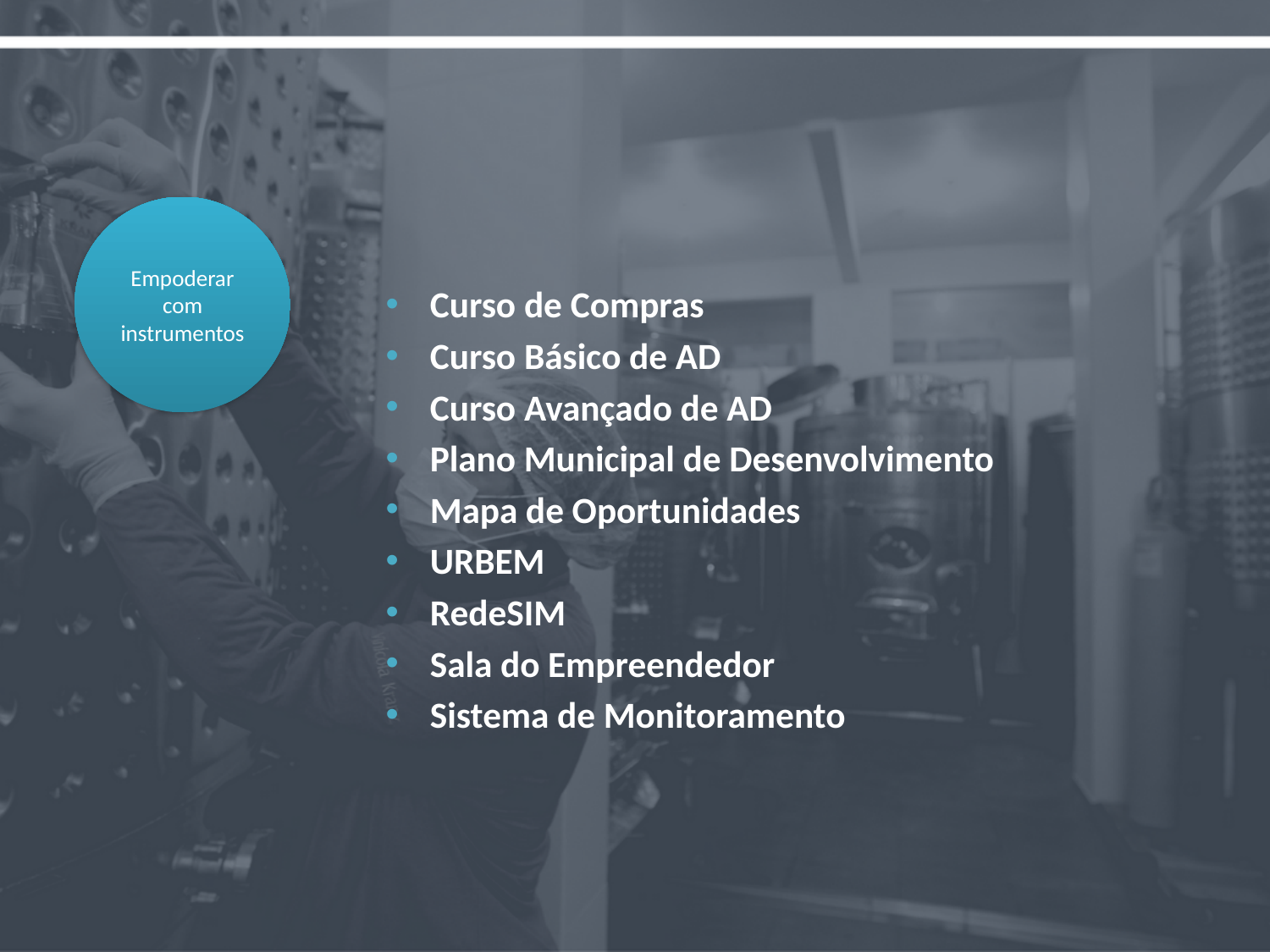

Empoderar com instrumentos

Curso de Compras
Curso Básico de AD
Curso Avançado de AD
Plano Municipal de Desenvolvimento
Mapa de Oportunidades
URBEM
RedeSIM
Sala do Empreendedor
Sistema de Monitoramento